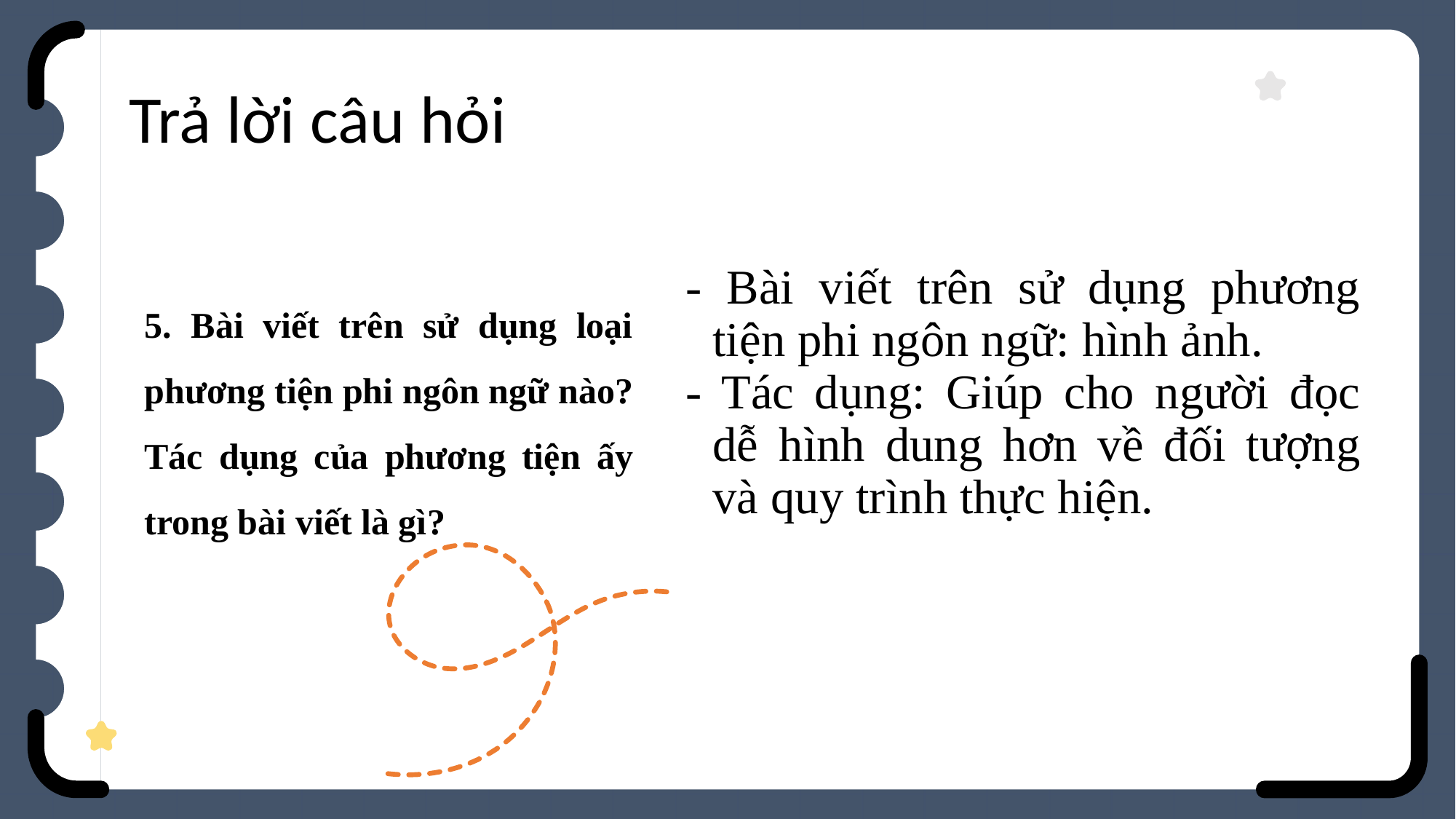

# Trả lời câu hỏi

- Bài viết trên sử dụng phương tiện phi ngôn ngữ: hình ảnh.
- Tác dụng: Giúp cho người đọc dễ hình dung hơn về đối tượng và quy trình thực hiện.
5. Bài viết trên sử dụng loại phương tiện phi ngôn ngữ nào? Tác dụng của phương tiện ấy trong bài viết là gì?